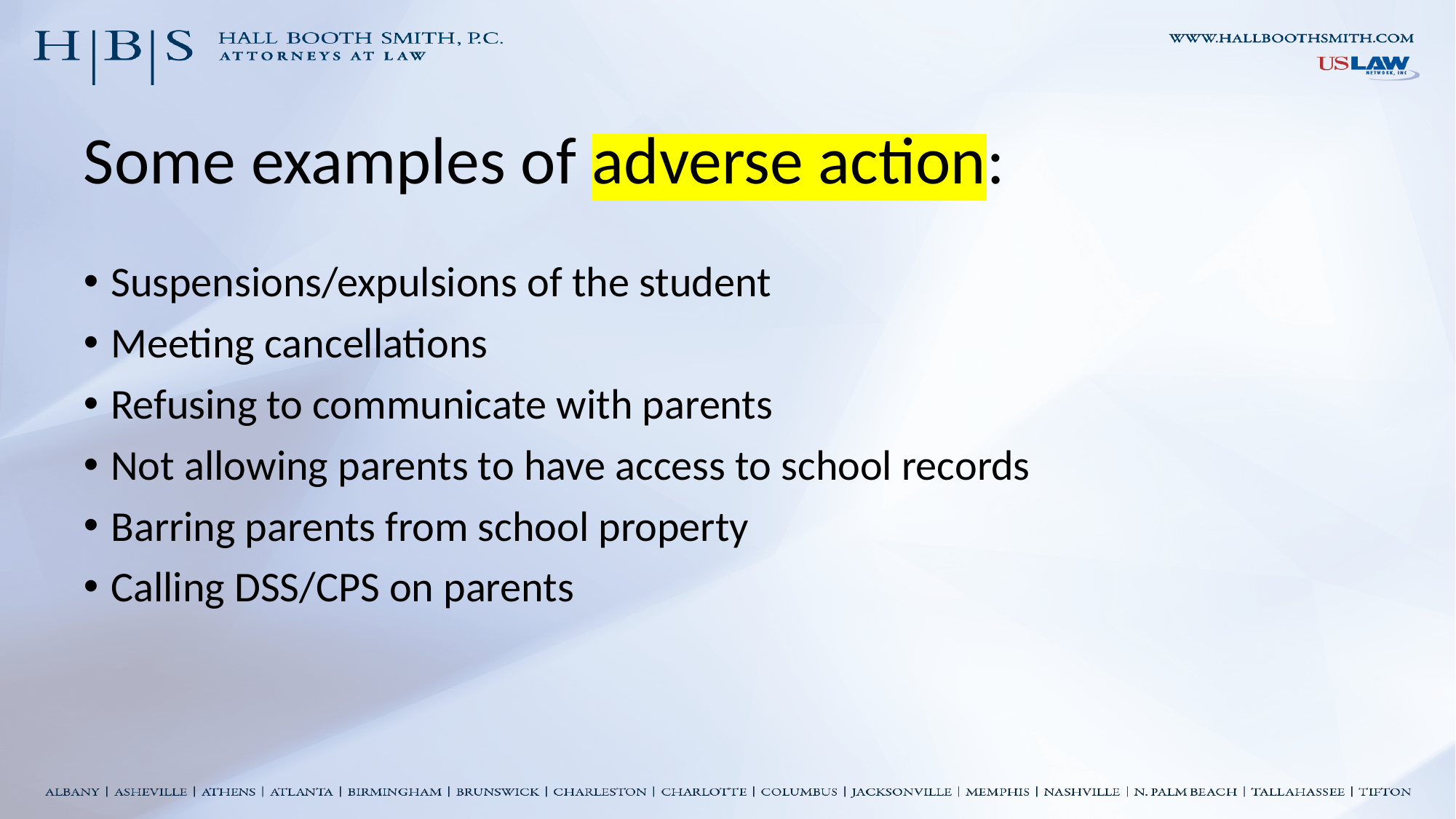

# Some examples of adverse action:
Suspensions/expulsions of the student
Meeting cancellations
Refusing to communicate with parents
Not allowing parents to have access to school records
Barring parents from school property
Calling DSS/CPS on parents